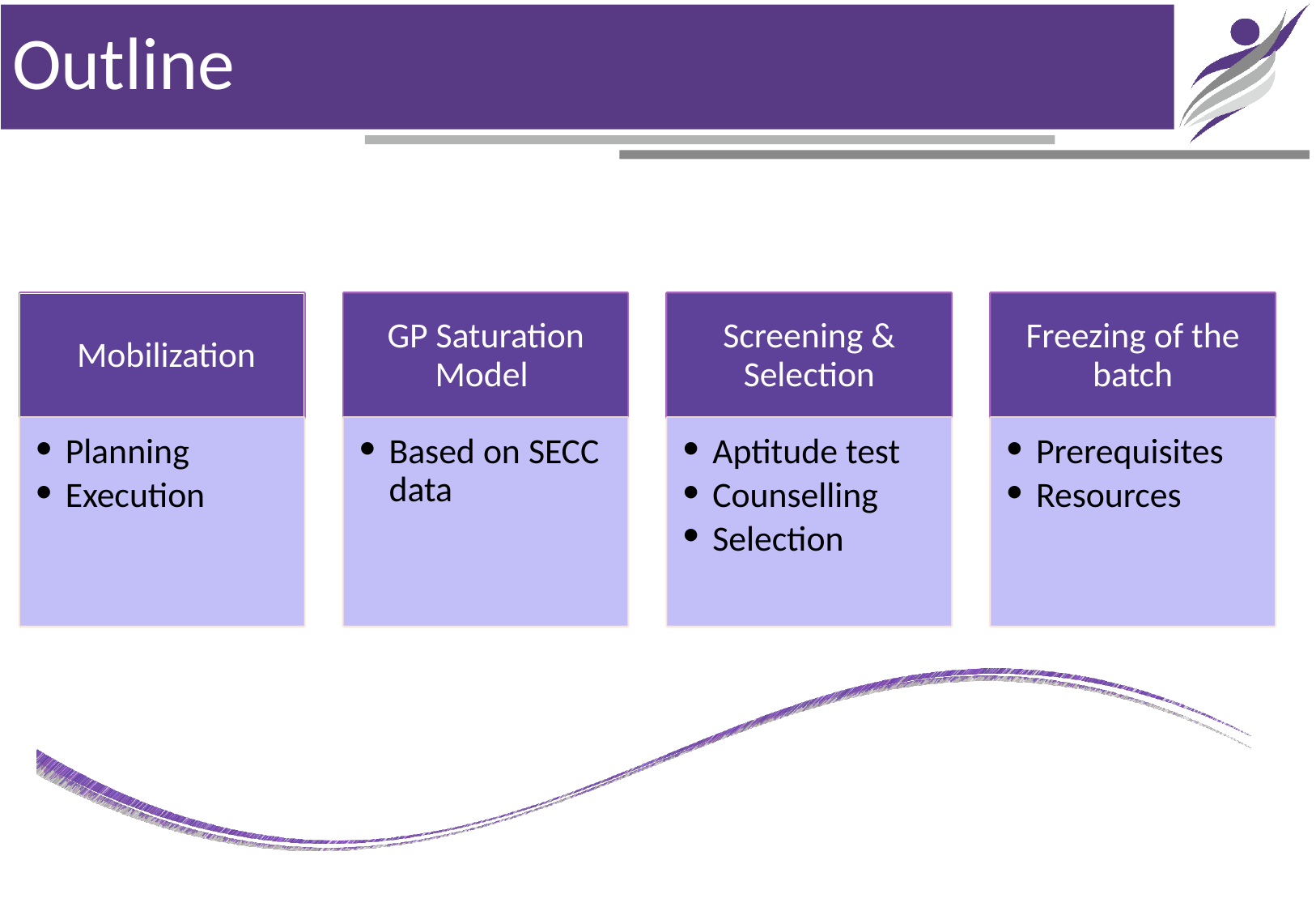

# Outline

 Mobilization

GP Saturation Model

Screening & Selection

Freezing of the batch

Planning
Execution

Based on SECC data

Aptitude test
Counselling
Selection

Prerequisites
Resources